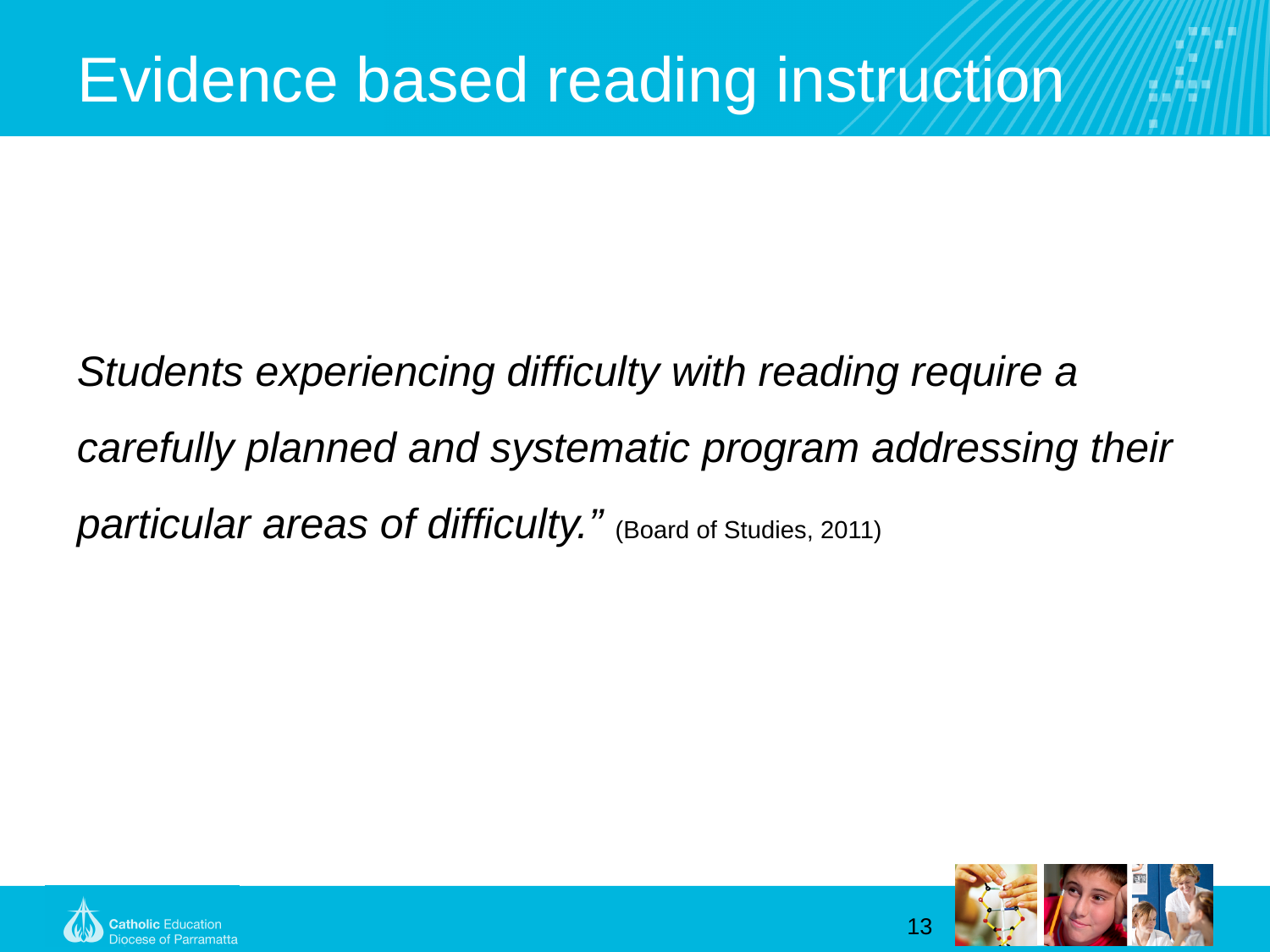

# Evidence based reading instruction

Students experiencing difficulty with reading require a carefully planned and systematic program addressing their particular areas of difficulty.” (Board of Studies, 2011)

13